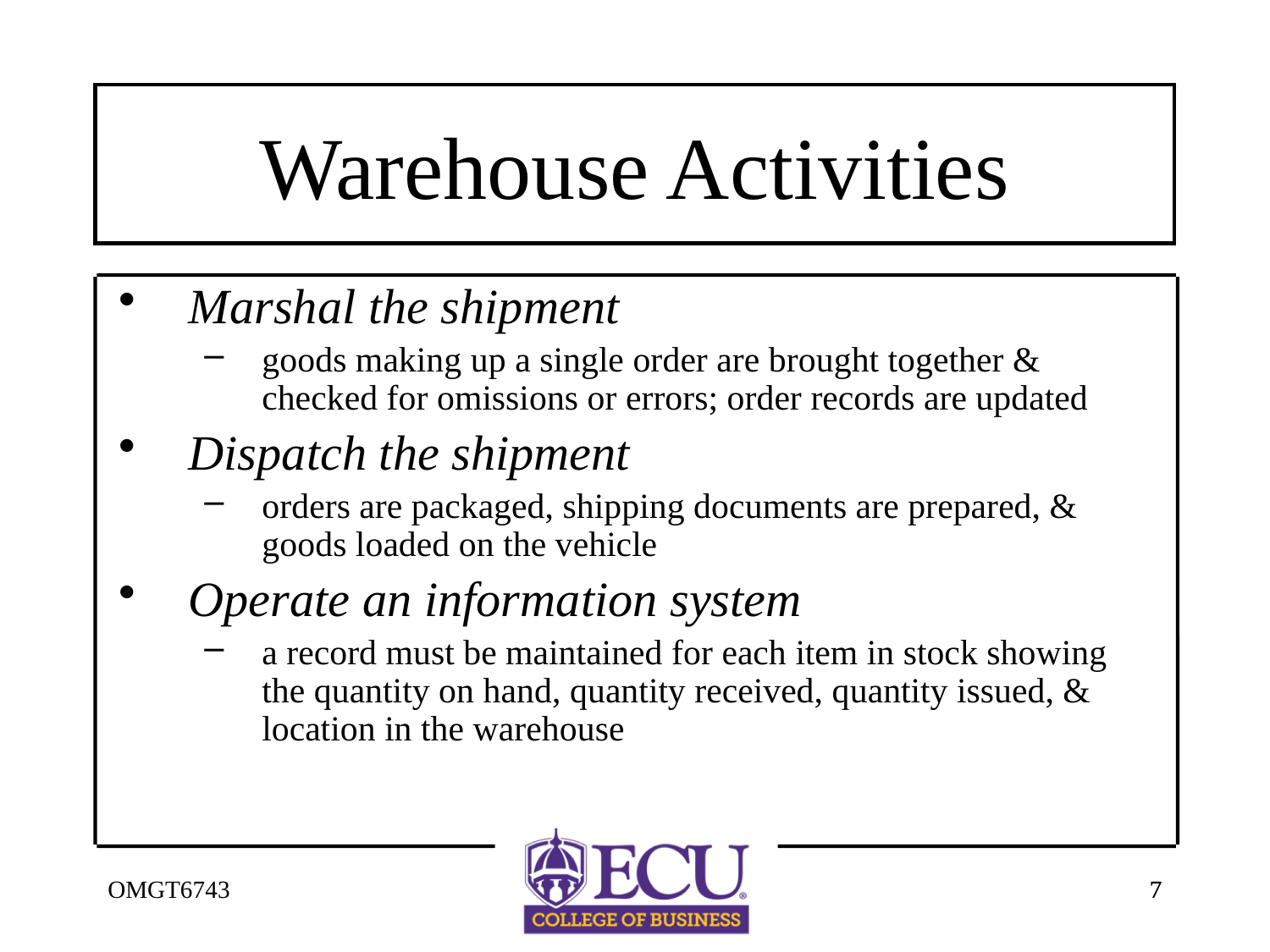

# Warehouse Activities
Marshal the shipment
goods making up a single order are brought together & checked for omissions or errors; order records are updated
Dispatch the shipment
orders are packaged, shipping documents are prepared, & goods loaded on the vehicle
Operate an information system
a record must be maintained for each item in stock showing the quantity on hand, quantity received, quantity issued, & location in the warehouse